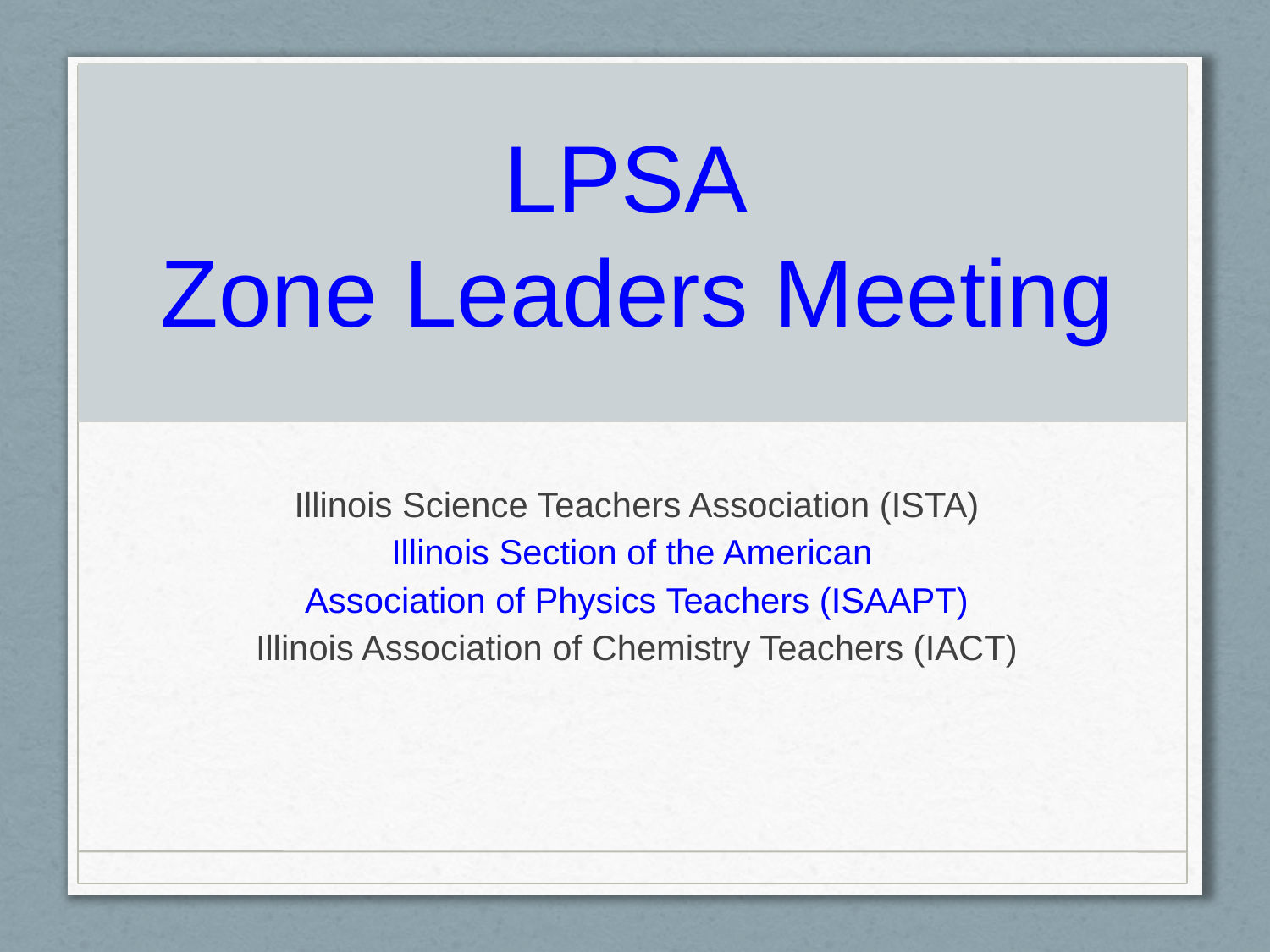

# LPSA Zone Leaders Meeting
Illinois Science Teachers Association (ISTA)
Illinois Section of the American
Association of Physics Teachers (ISAAPT)
Illinois Association of Chemistry Teachers (IACT)